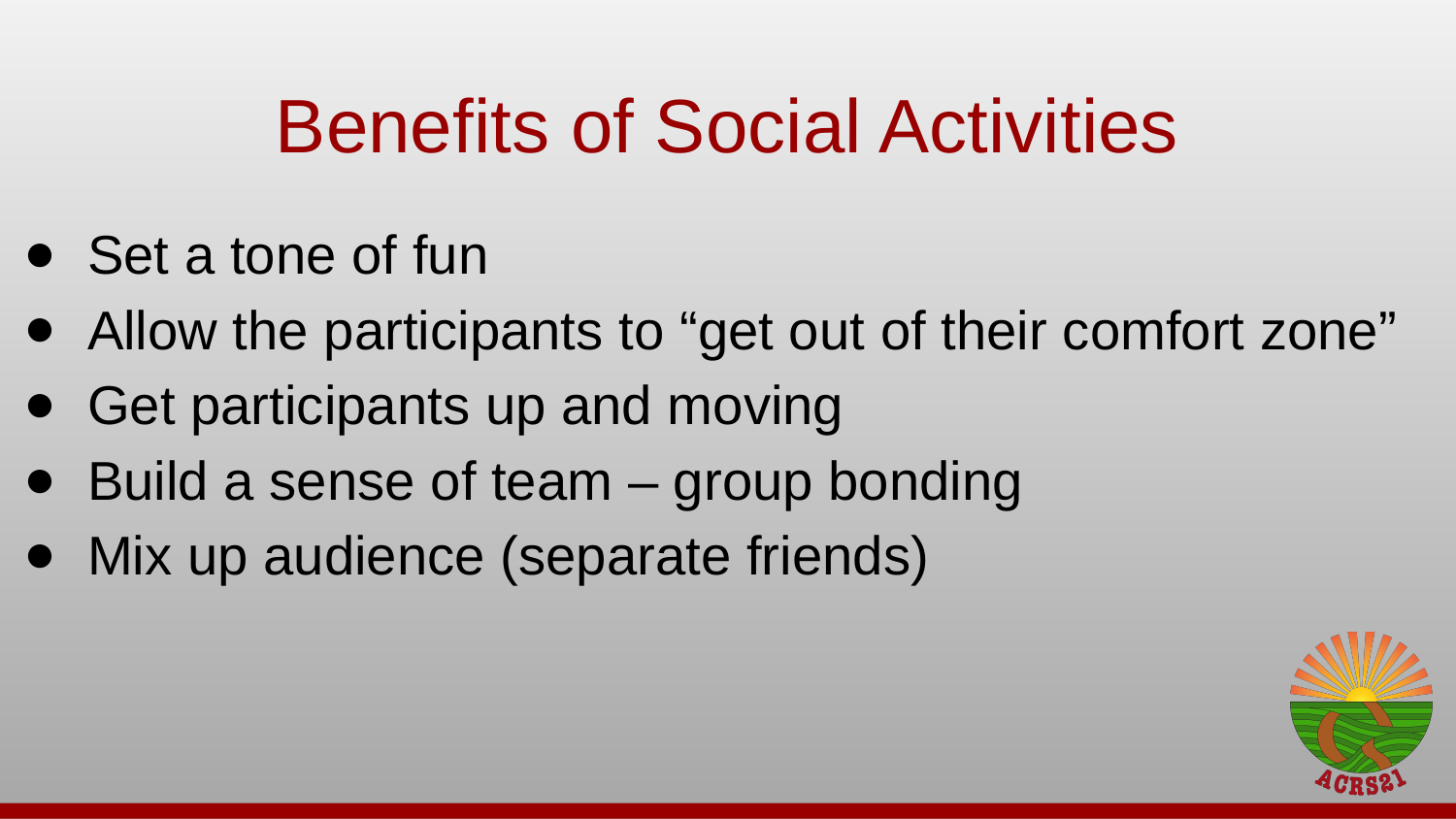

# Benefits of Social Activities
Set a tone of fun
Allow the participants to “get out of their comfort zone”
Get participants up and moving
Build a sense of team – group bonding
Mix up audience (separate friends)